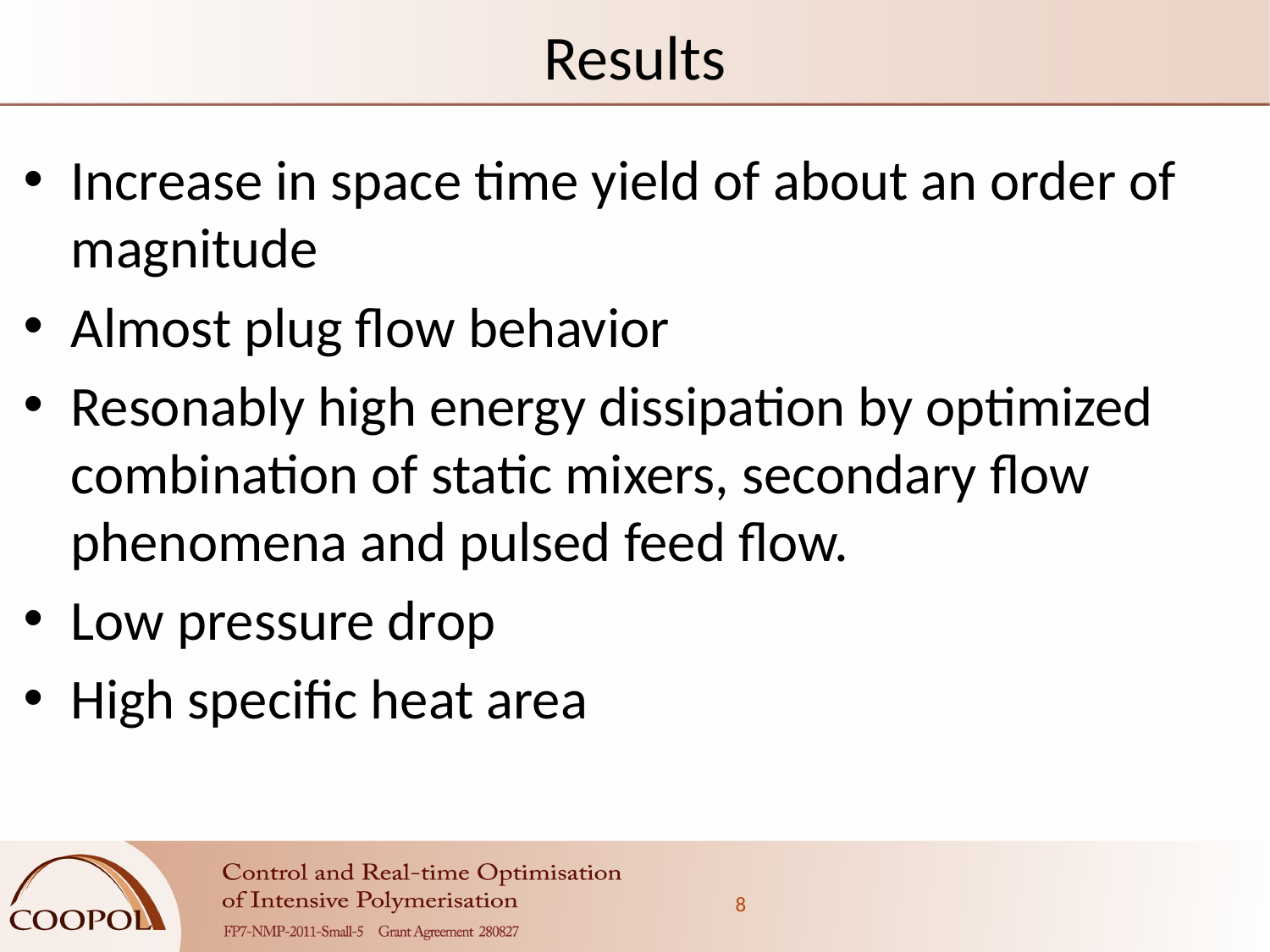

# Results
Increase in space time yield of about an order of magnitude
Almost plug flow behavior
Resonably high energy dissipation by optimized combination of static mixers, secondary flow phenomena and pulsed feed flow.
Low pressure drop
High specific heat area
8